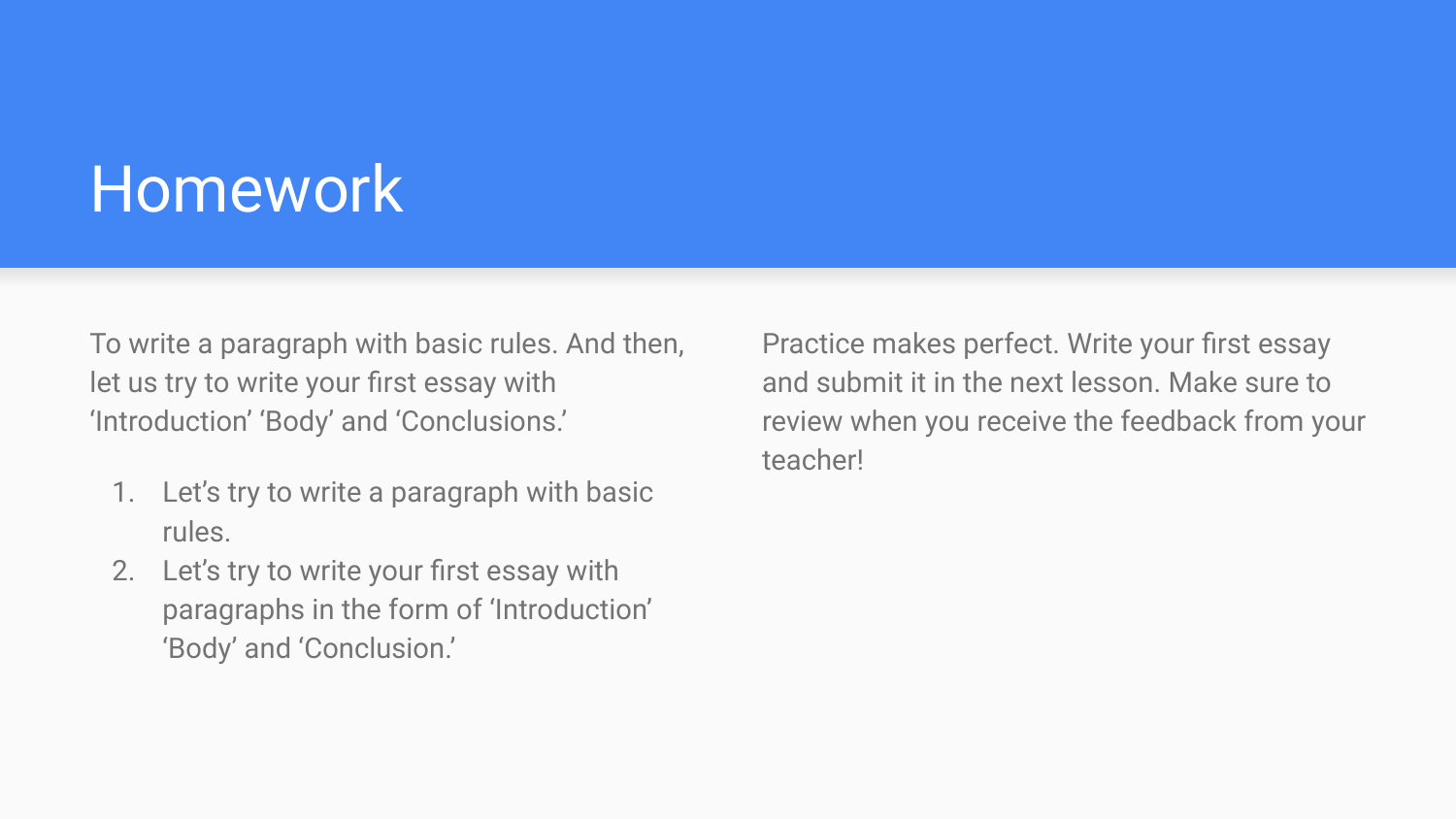

# Homework
To write a paragraph with basic rules. And then, let us try to write your first essay with ‘Introduction’ ‘Body’ and ‘Conclusions.’
Let’s try to write a paragraph with basic rules.
Let’s try to write your first essay with paragraphs in the form of ‘Introduction’ ‘Body’ and ‘Conclusion.’

Practice makes perfect. Write your first essay and submit it in the next lesson. Make sure to review when you receive the feedback from your teacher!